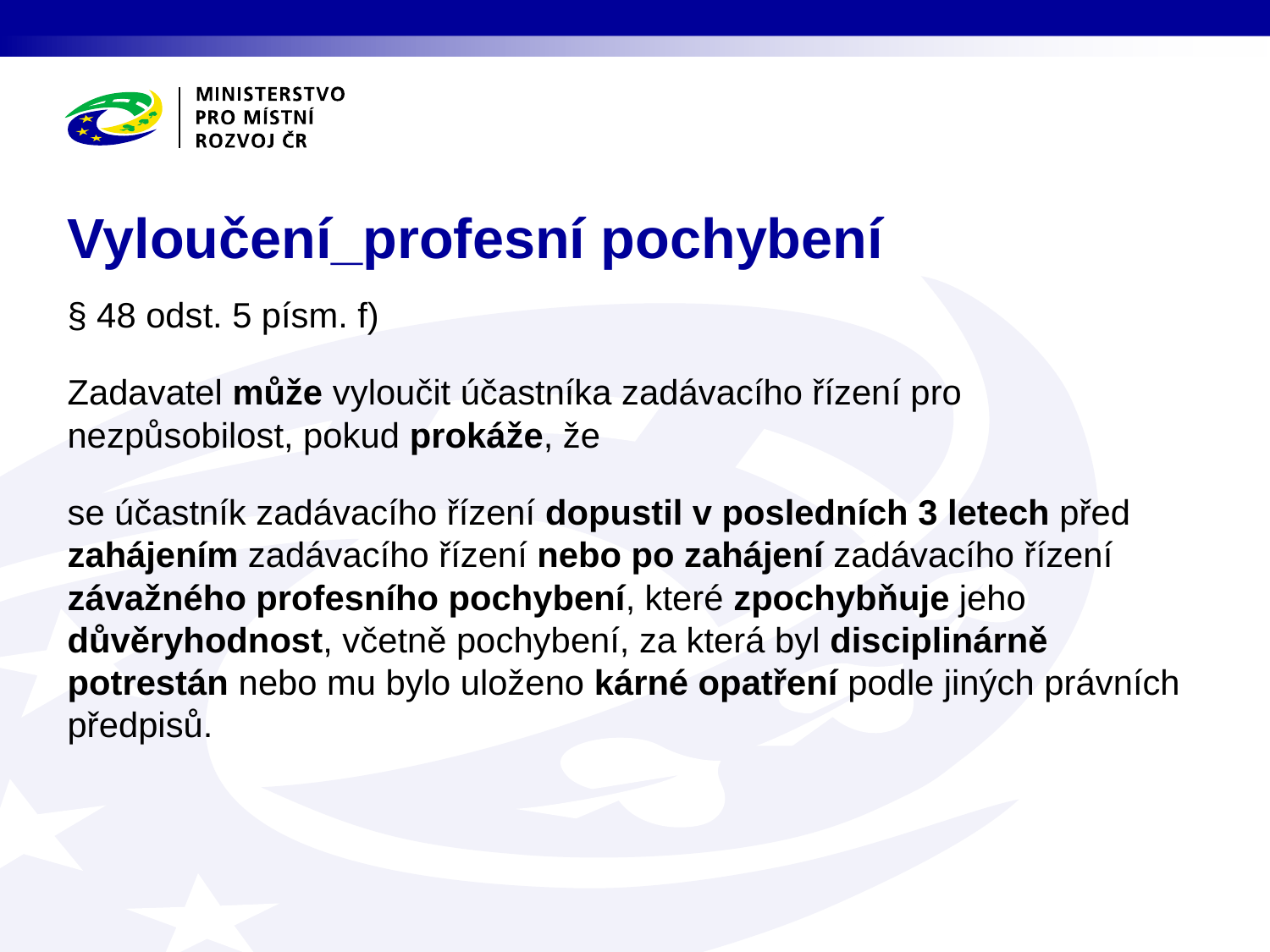

# Vyloučení_profesní pochybení
§ 48 odst. 5 písm. f)
Zadavatel může vyloučit účastníka zadávacího řízení pro nezpůsobilost, pokud prokáže, že
se účastník zadávacího řízení dopustil v posledních 3 letech před zahájením zadávacího řízení nebo po zahájení zadávacího řízení závažného profesního pochybení, které zpochybňuje jeho důvěryhodnost, včetně pochybení, za která byl disciplinárně potrestán nebo mu bylo uloženo kárné opatření podle jiných právních předpisů.